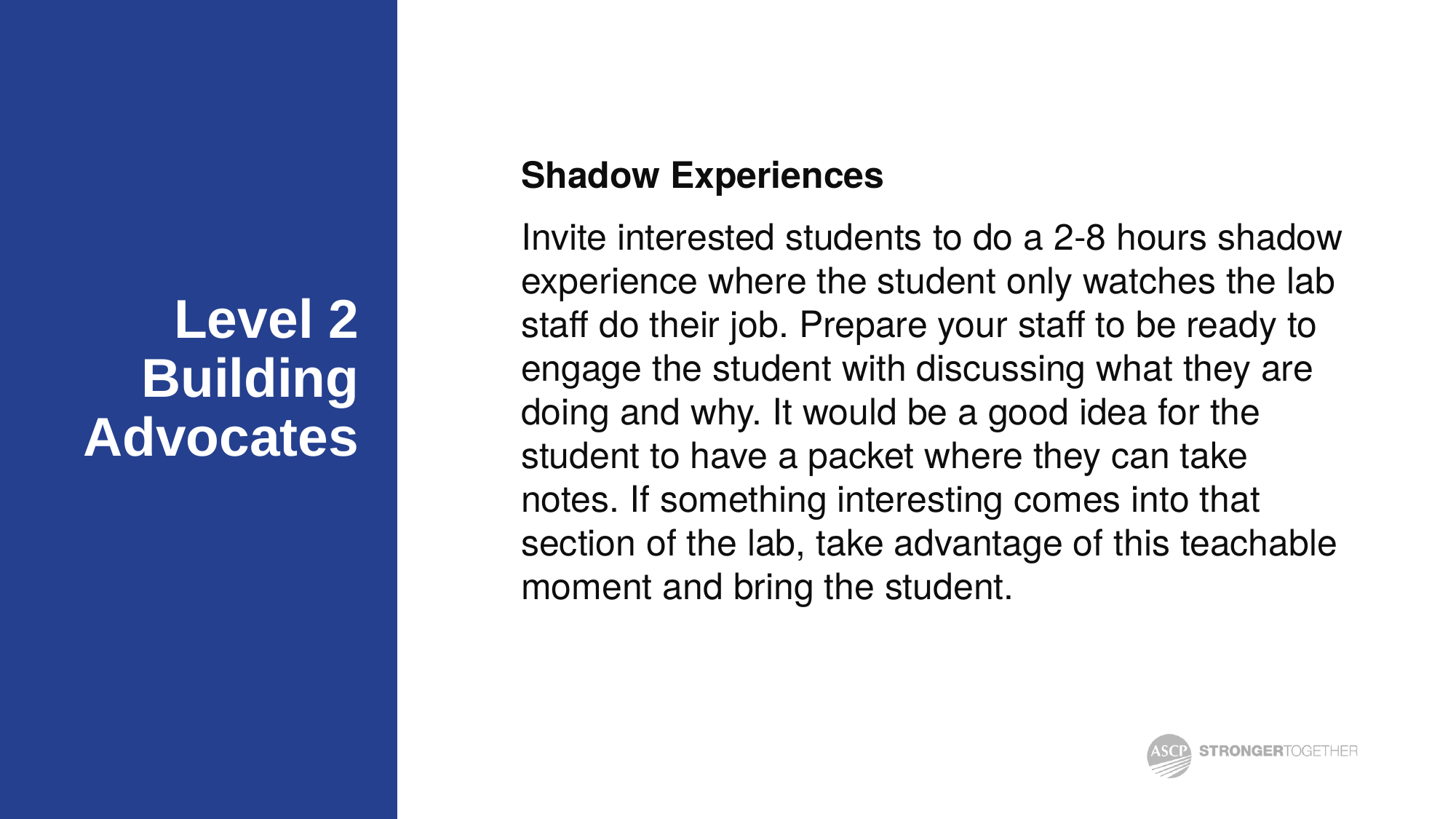

Shadow Experiences
Invite interested students to do a 2-8 hours shadow experience where the student only watches the lab staff do their job. Prepare your staff to be ready to engage the student with discussing what they are doing and why. It would be a good idea for the student to have a packet where they can take notes. If something interesting comes into that section of the lab, take advantage of this teachable moment and bring the student.
# Level 2 Building Advocates